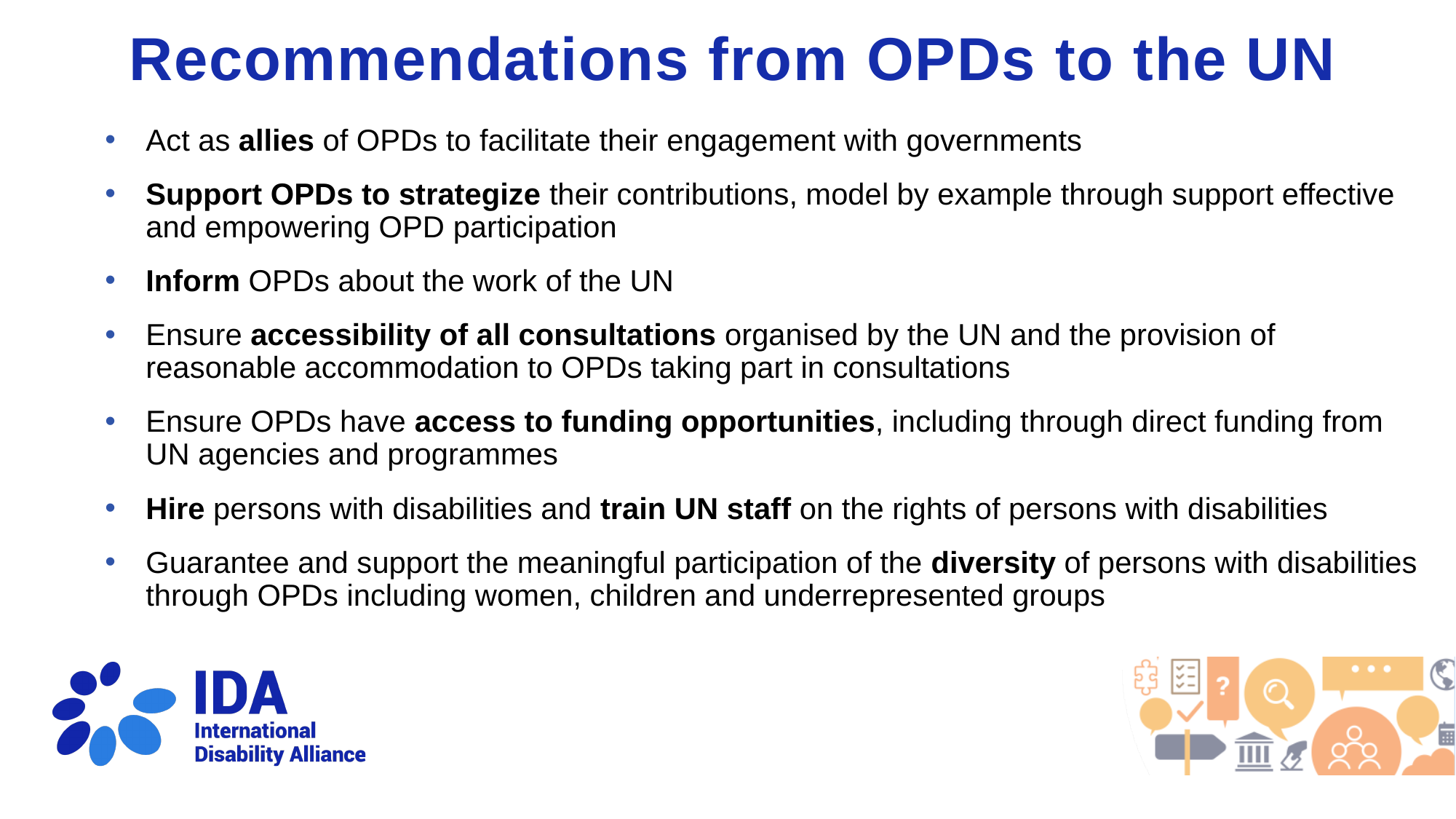

Recommendations from OPDs to the UN
Act as allies of OPDs to facilitate their engagement with governments
Support OPDs to strategize their contributions, model by example through support effective and empowering OPD participation
Inform OPDs about the work of the UN
Ensure accessibility of all consultations organised by the UN and the provision of reasonable accommodation to OPDs taking part in consultations
Ensure OPDs have access to funding opportunities, including through direct funding from UN agencies and programmes
Hire persons with disabilities and train UN staff on the rights of persons with disabilities
Guarantee and support the meaningful participation of the diversity of persons with disabilities through OPDs including women, children and underrepresented groups